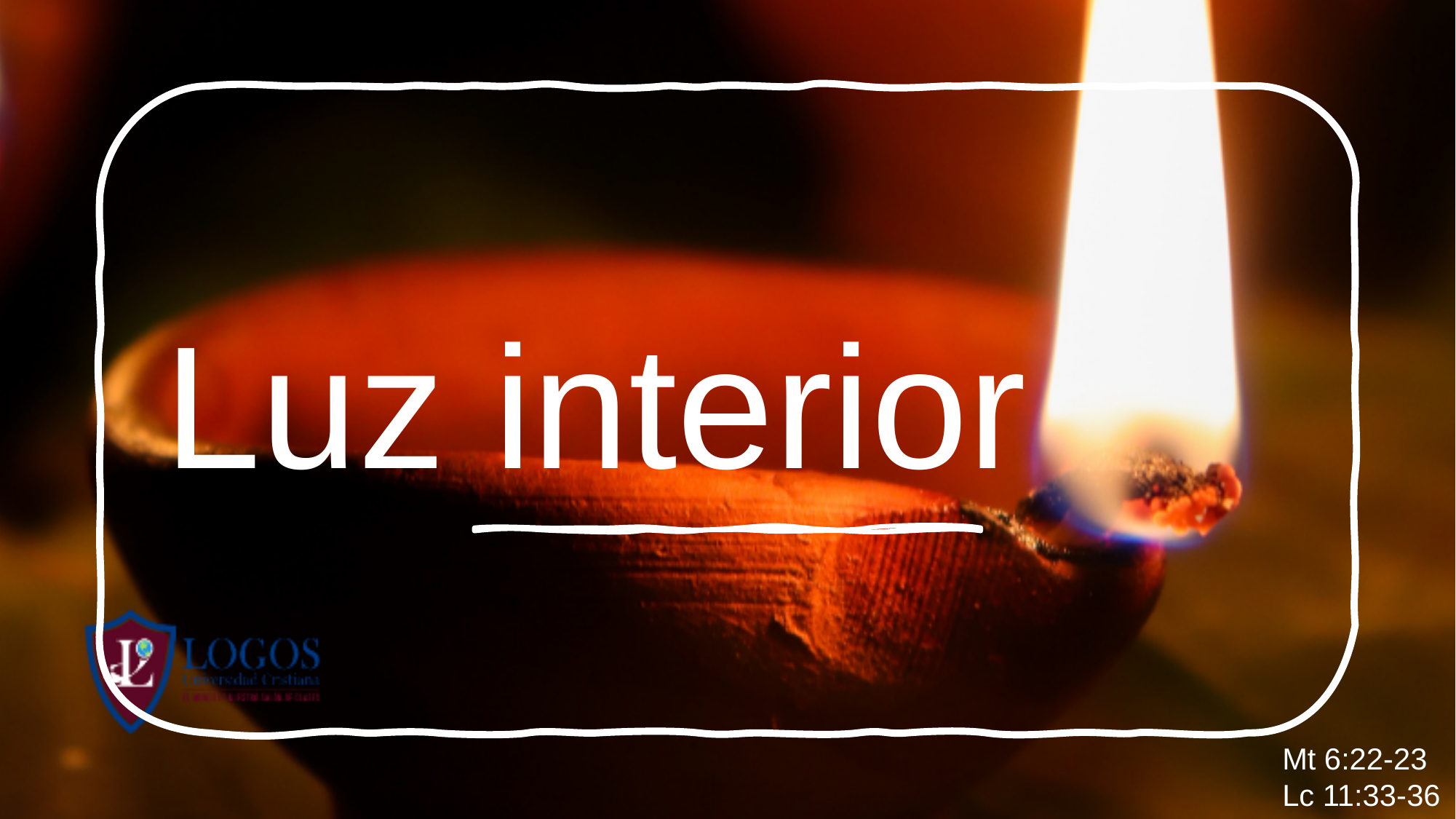

# Luz interior

Mt 6:22-23
Lc 11:33-36